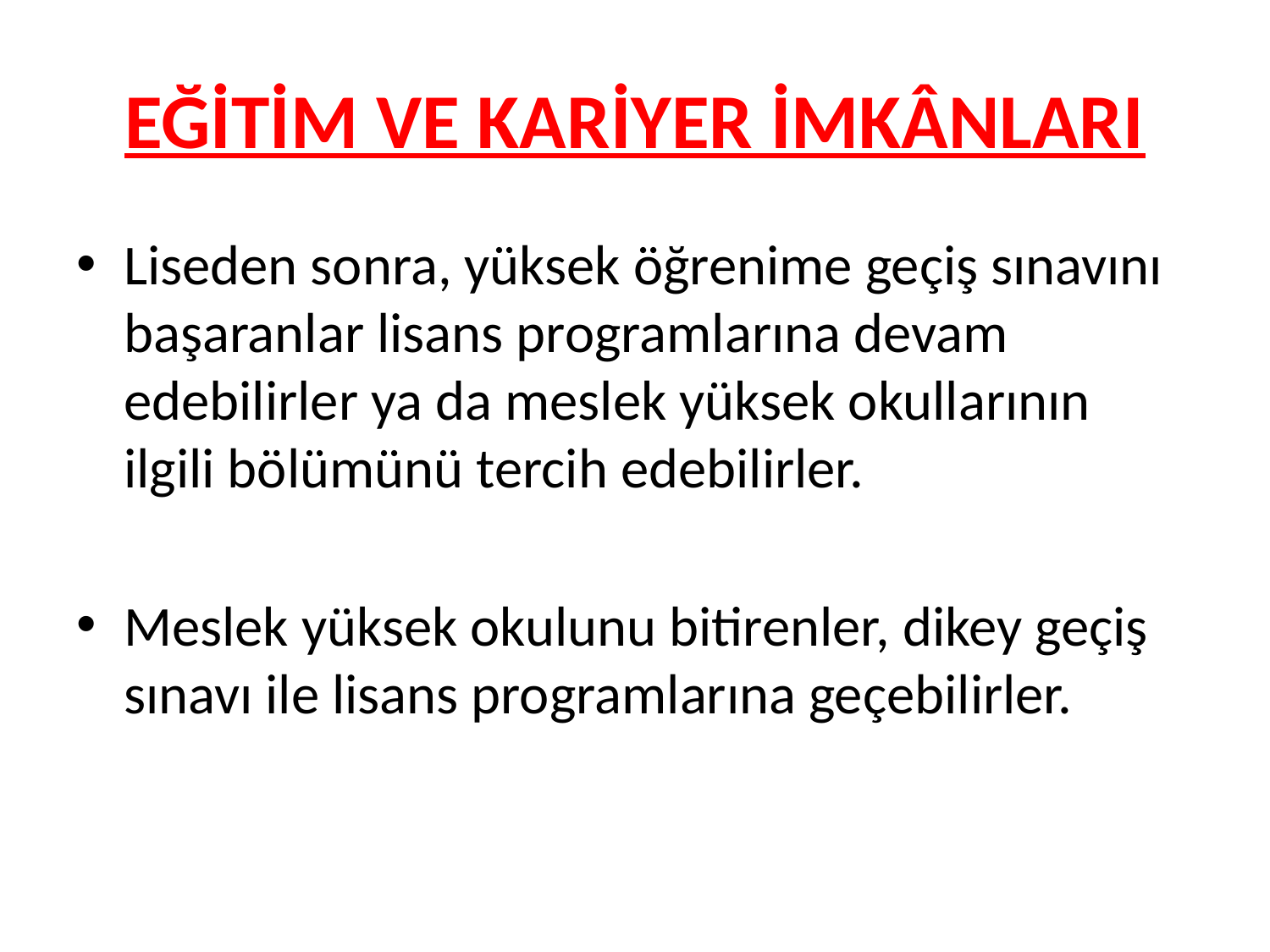

# EĞİTİM VE KARİYER İMKÂNLARI
Liseden sonra, yüksek öğrenime geçiş sınavını başaranlar lisans programlarına devam edebilirler ya da meslek yüksek okullarının ilgili bölümünü tercih edebilirler.

Meslek yüksek okulunu bitirenler, dikey geçiş sınavı ile lisans programlarına geçebilirler.